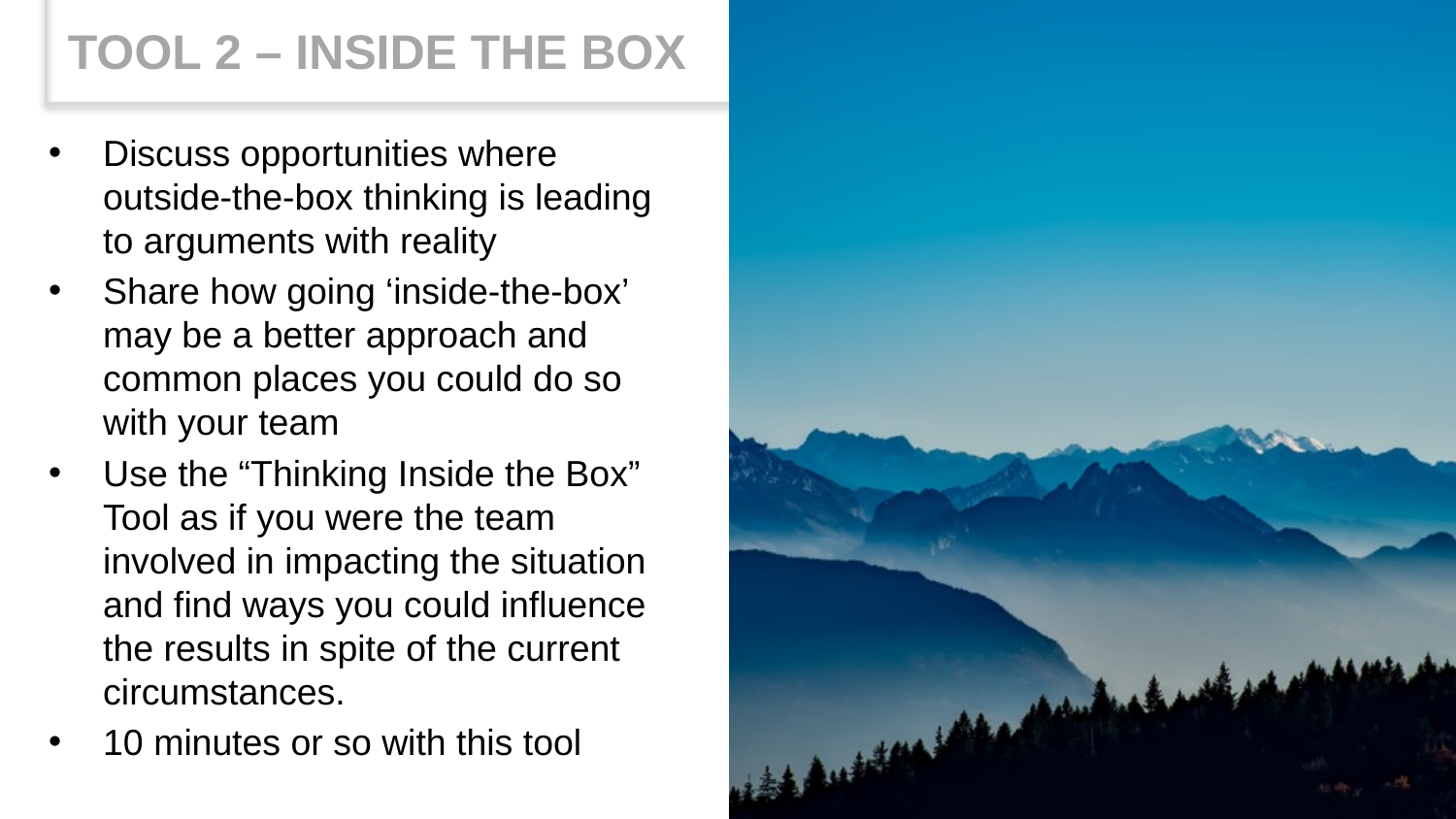

# TOOL 2 – INSIDE THE BOX
Discuss opportunities where outside-the-box thinking is leading to arguments with reality
Share how going ‘inside-the-box’ may be a better approach and common places you could do so with your team
Use the “Thinking Inside the Box” Tool as if you were the team involved in impacting the situation and find ways you could influence the results in spite of the current circumstances.
10 minutes or so with this tool